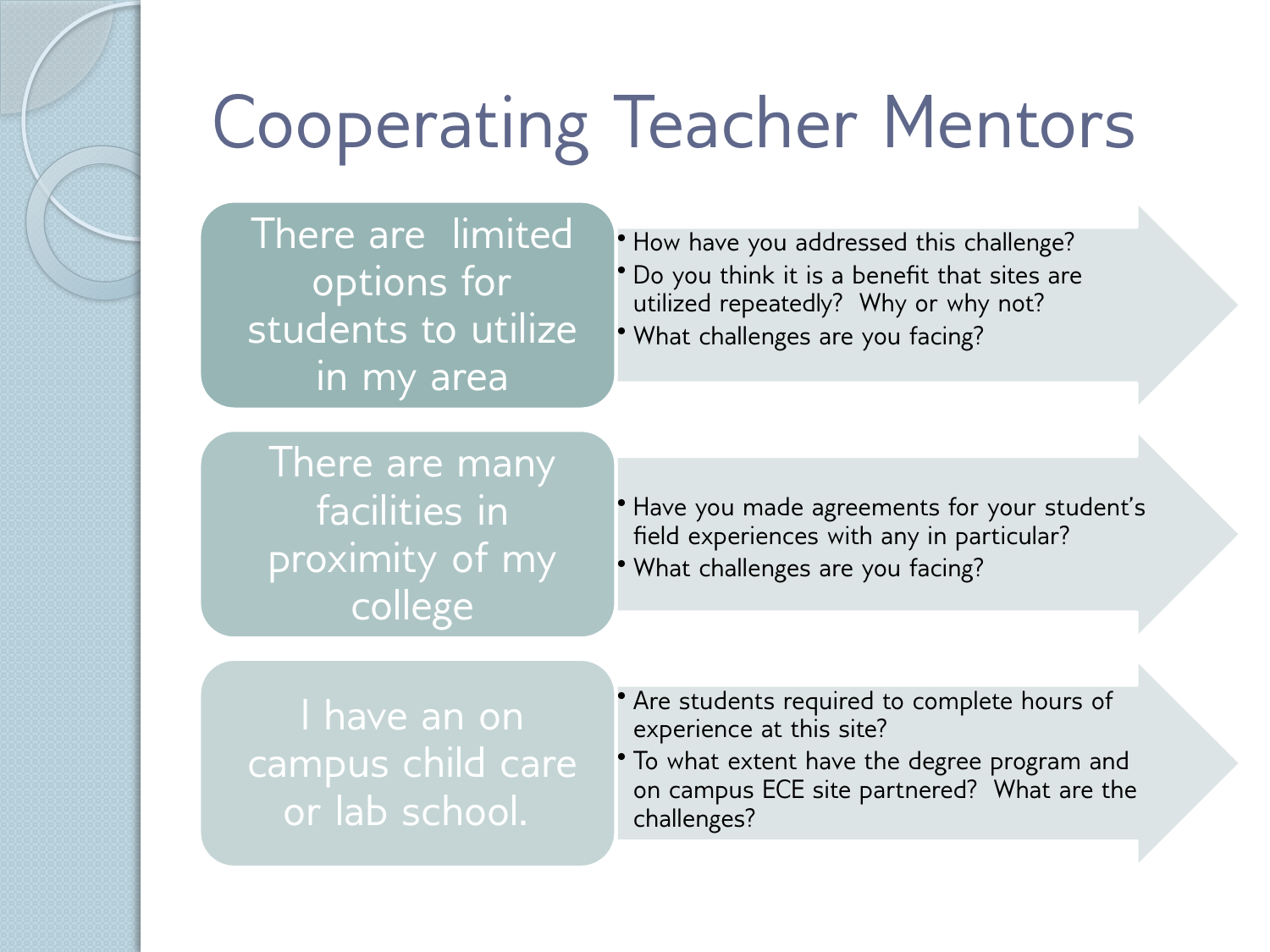

# Cooperating Teacher Mentors
How have you addressed this challenge?
Do you think it is a benefit that sites are utilized repeatedly?  Why or why not?
What challenges are you facing?
There are  limited options for students to utilize in my area

Have you made agreements for your student’s field experiences with any in particular?
What challenges are you facing?
There are many facilities in proximity of my college
Are students required to complete hours of experience at this site?
To what extent have the degree program and on campus ECE site partnered?  What are the challenges?
I have an on campus child care or lab school.